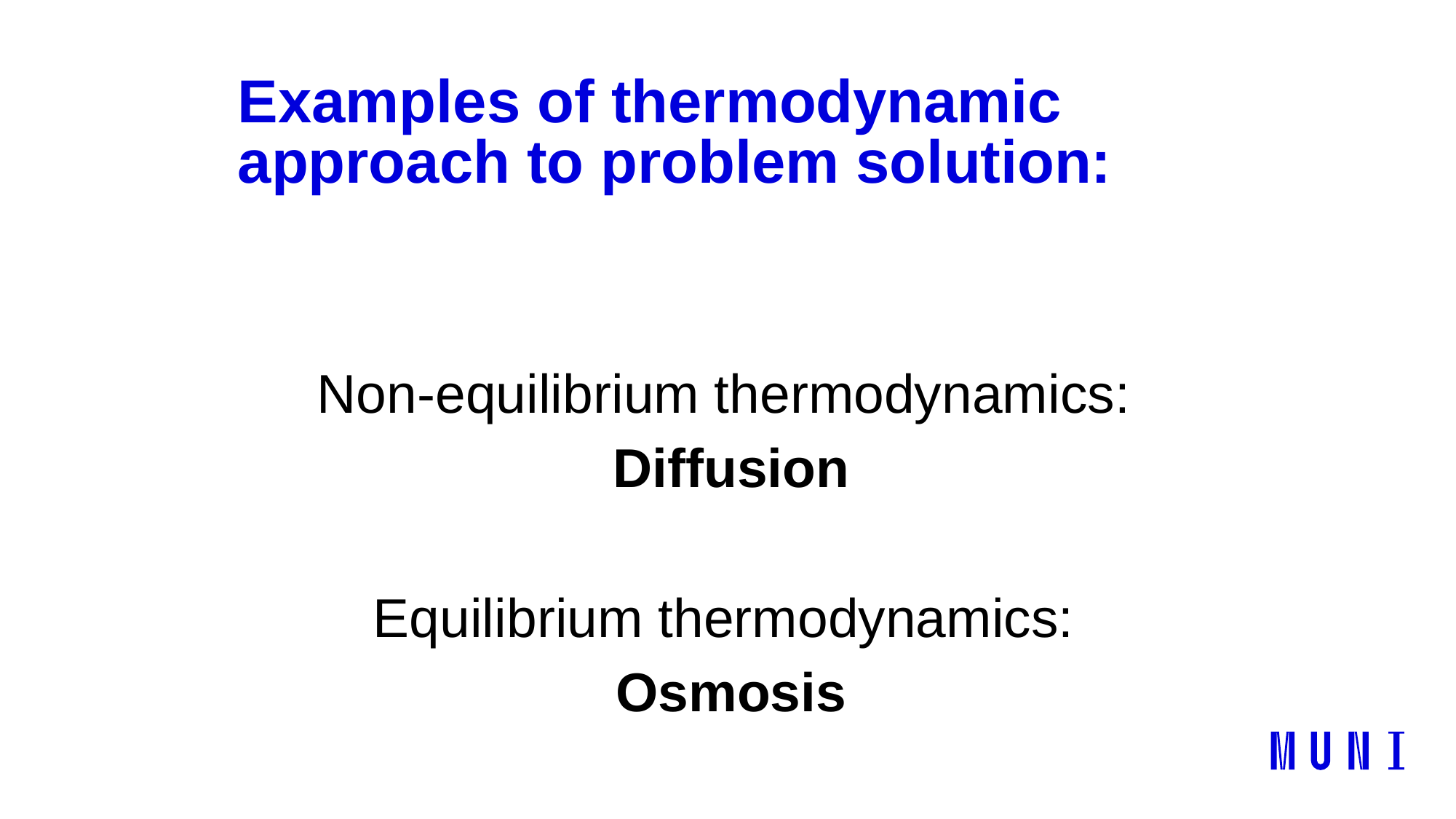

# Examples of thermodynamic approach to problem solution:
Non-equilibrium thermodynamics:
Diffusion

Equilibrium thermodynamics:
Osmosis